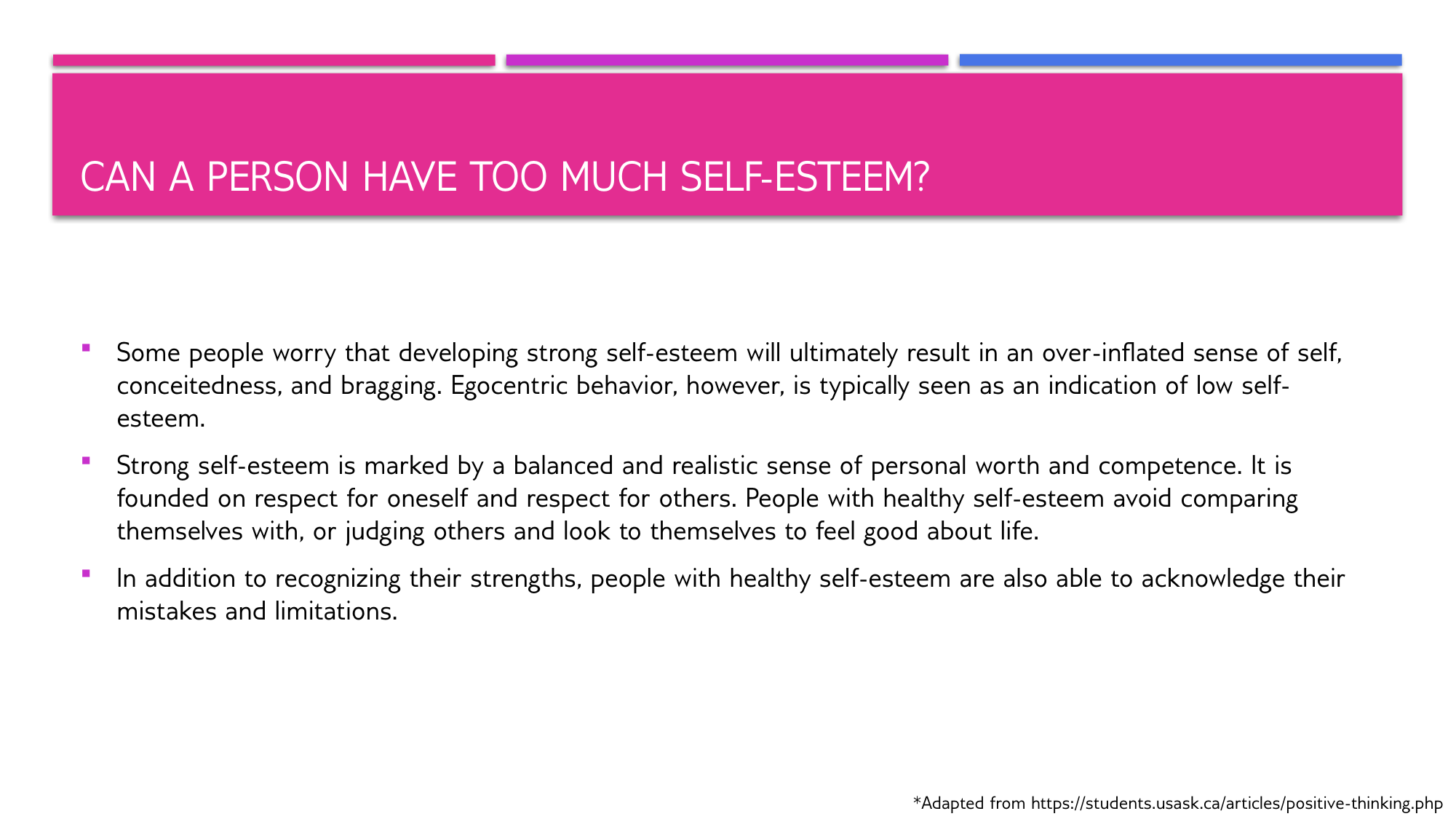

# Can a person have too much self-esteem?
Some people worry that developing strong self-esteem will ultimately result in an over‑inflated sense of self, conceitedness, and bragging. Egocentric behavior, however, is typically seen as an indication of low self-esteem.
Strong self-esteem is marked by a balanced and realistic sense of personal worth and competence. It is founded on respect for oneself and respect for others. People with healthy self-esteem avoid comparing themselves with, or judging others and look to themselves to feel good about life.
In addition to recognizing their strengths, people with healthy self-esteem are also able to acknowledge their mistakes and limitations.
*Adapted from https://students.usask.ca/articles/positive-thinking.php